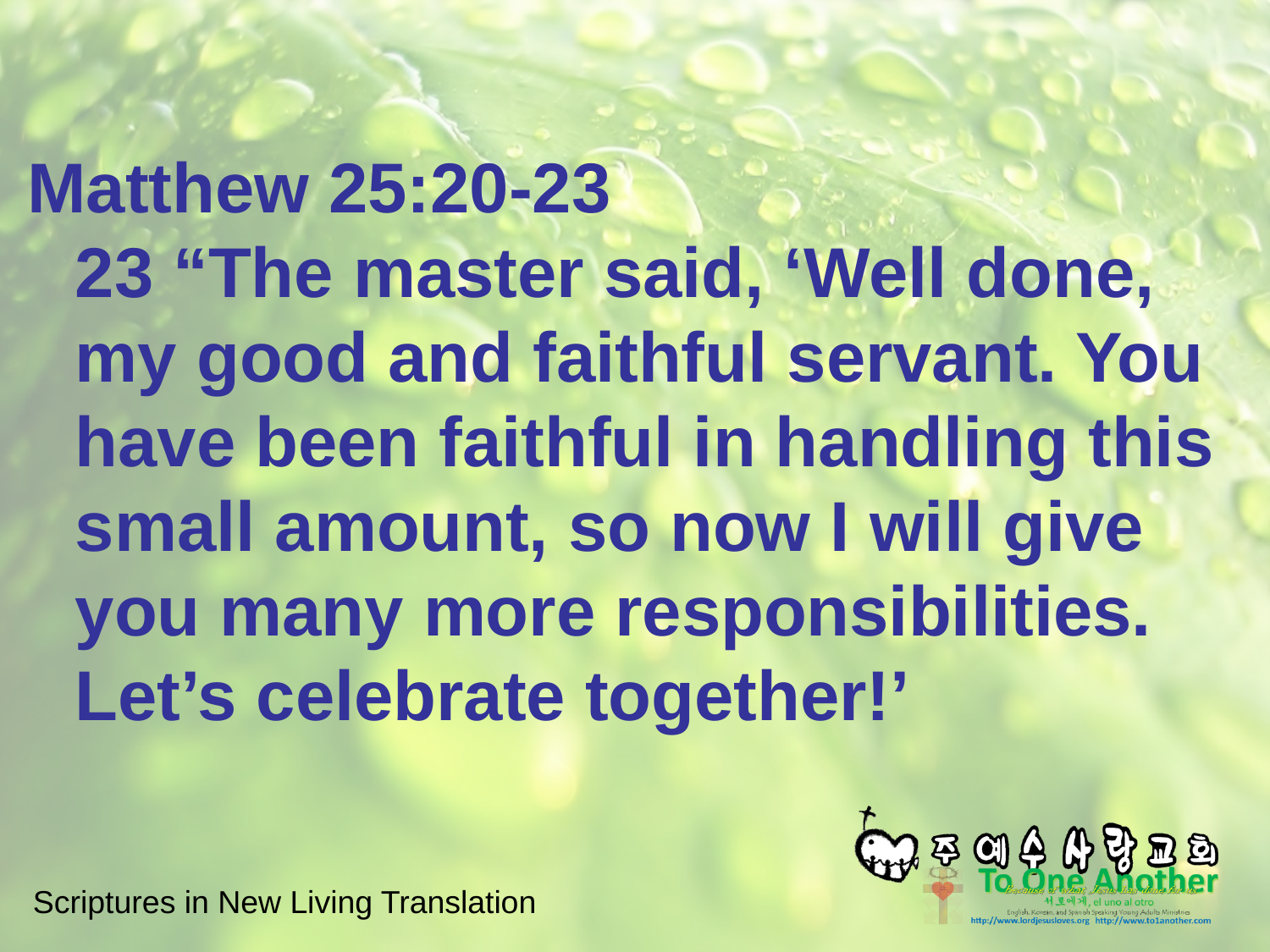

#
Matthew 25:20-23
23 “The master said, ‘Well done, my good and faithful servant. You have been faithful in handling this small amount, so now I will give you many more responsibilities. Let’s celebrate together!’